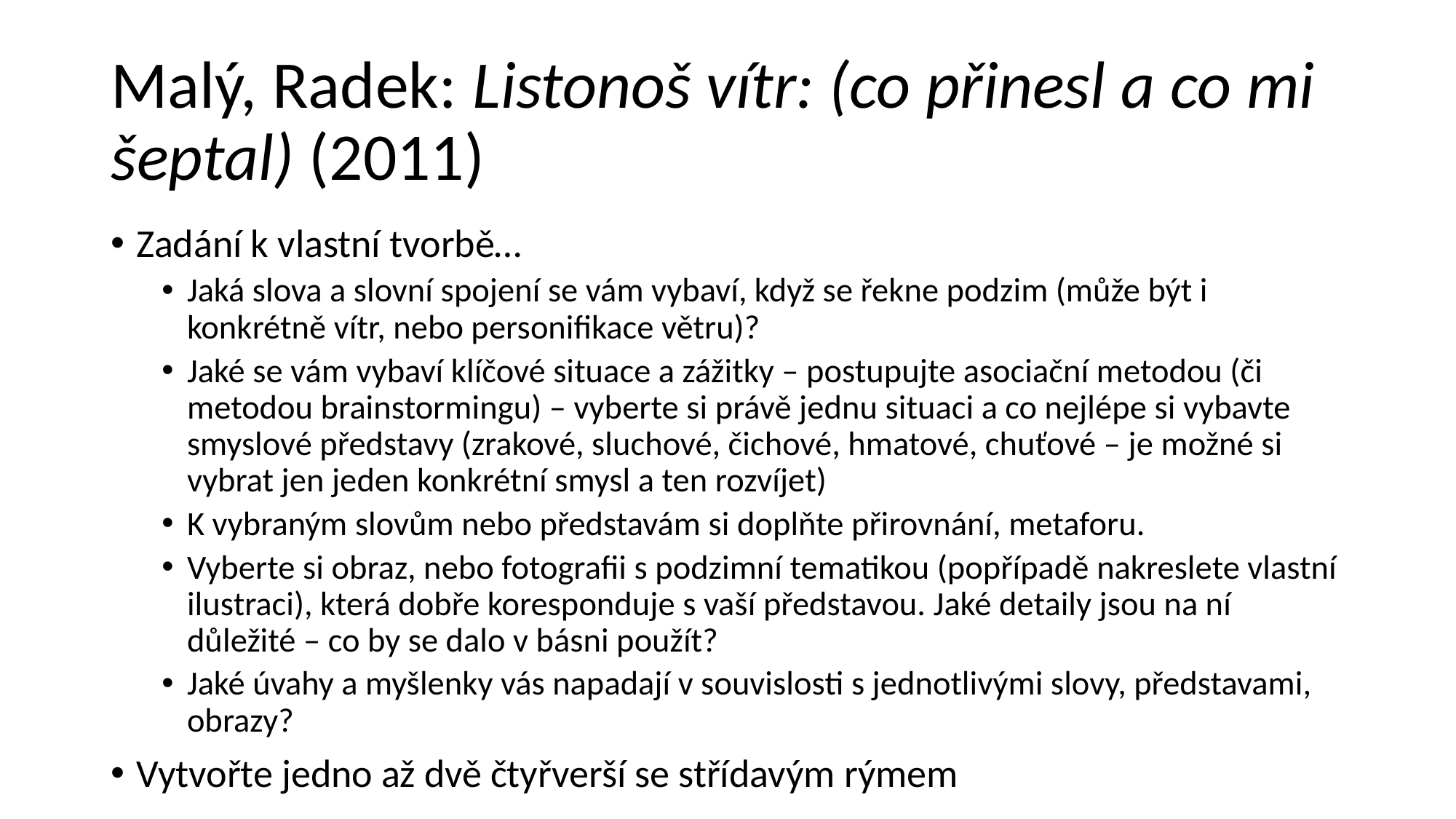

# Malý, Radek: Listonoš vítr: (co přinesl a co mi šeptal) (2011)
Zadání k vlastní tvorbě…
Jaká slova a slovní spojení se vám vybaví, když se řekne podzim (může být i konkrétně vítr, nebo personifikace větru)?
Jaké se vám vybaví klíčové situace a zážitky – postupujte asociační metodou (či metodou brainstormingu) – vyberte si právě jednu situaci a co nejlépe si vybavte smyslové představy (zrakové, sluchové, čichové, hmatové, chuťové – je možné si vybrat jen jeden konkrétní smysl a ten rozvíjet)
K vybraným slovům nebo představám si doplňte přirovnání, metaforu.
Vyberte si obraz, nebo fotografii s podzimní tematikou (popřípadě nakreslete vlastní ilustraci), která dobře koresponduje s vaší představou. Jaké detaily jsou na ní důležité – co by se dalo v básni použít?
Jaké úvahy a myšlenky vás napadají v souvislosti s jednotlivými slovy, představami, obrazy?
Vytvořte jedno až dvě čtyřverší se střídavým rýmem